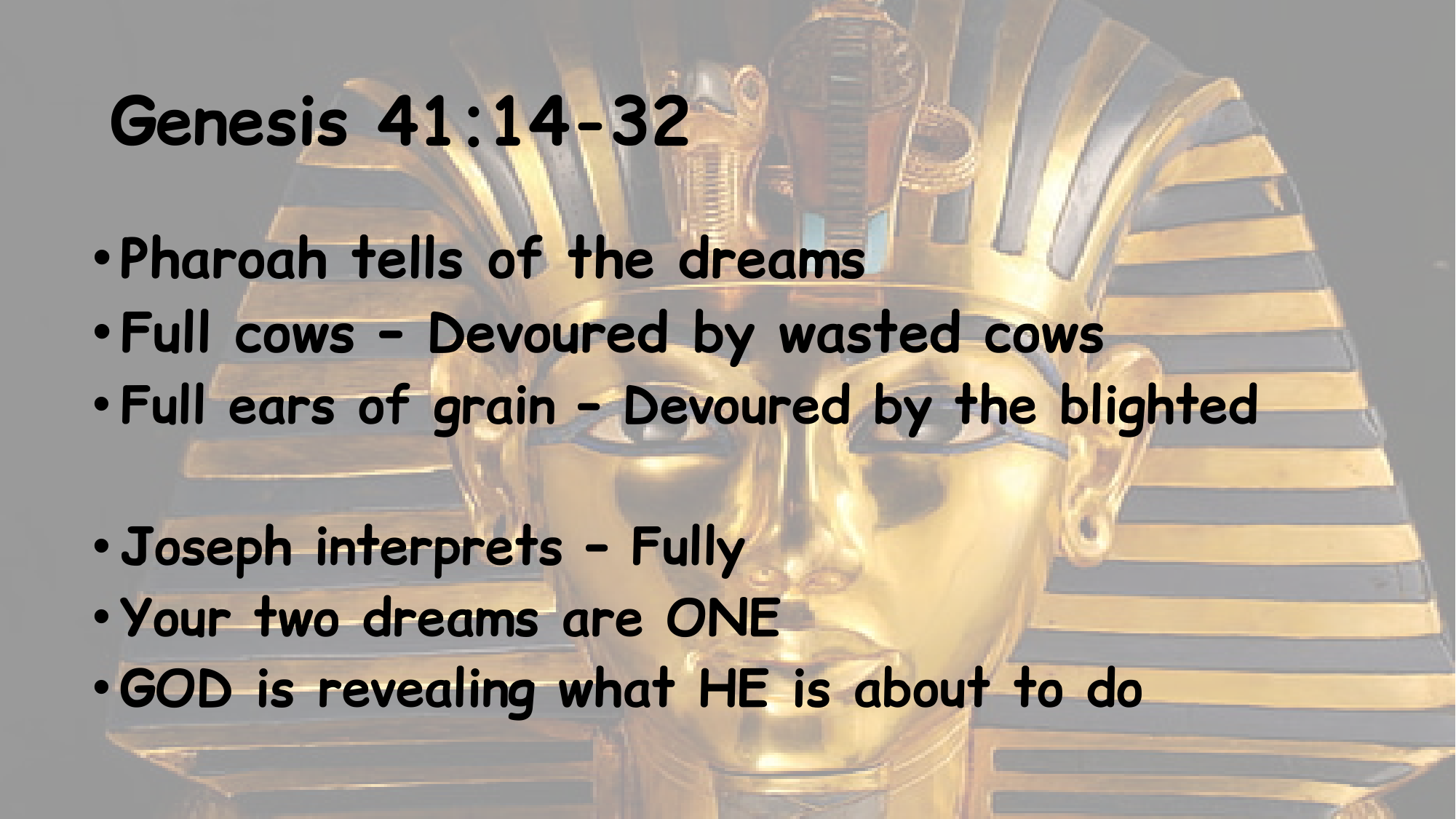

# Genesis 41:14-32
Pharoah tells of the dreams
Full cows – Devoured by wasted cows
Full ears of grain – Devoured by the blighted

Joseph interprets – Fully
Your two dreams are ONE
GOD is revealing what HE is about to do